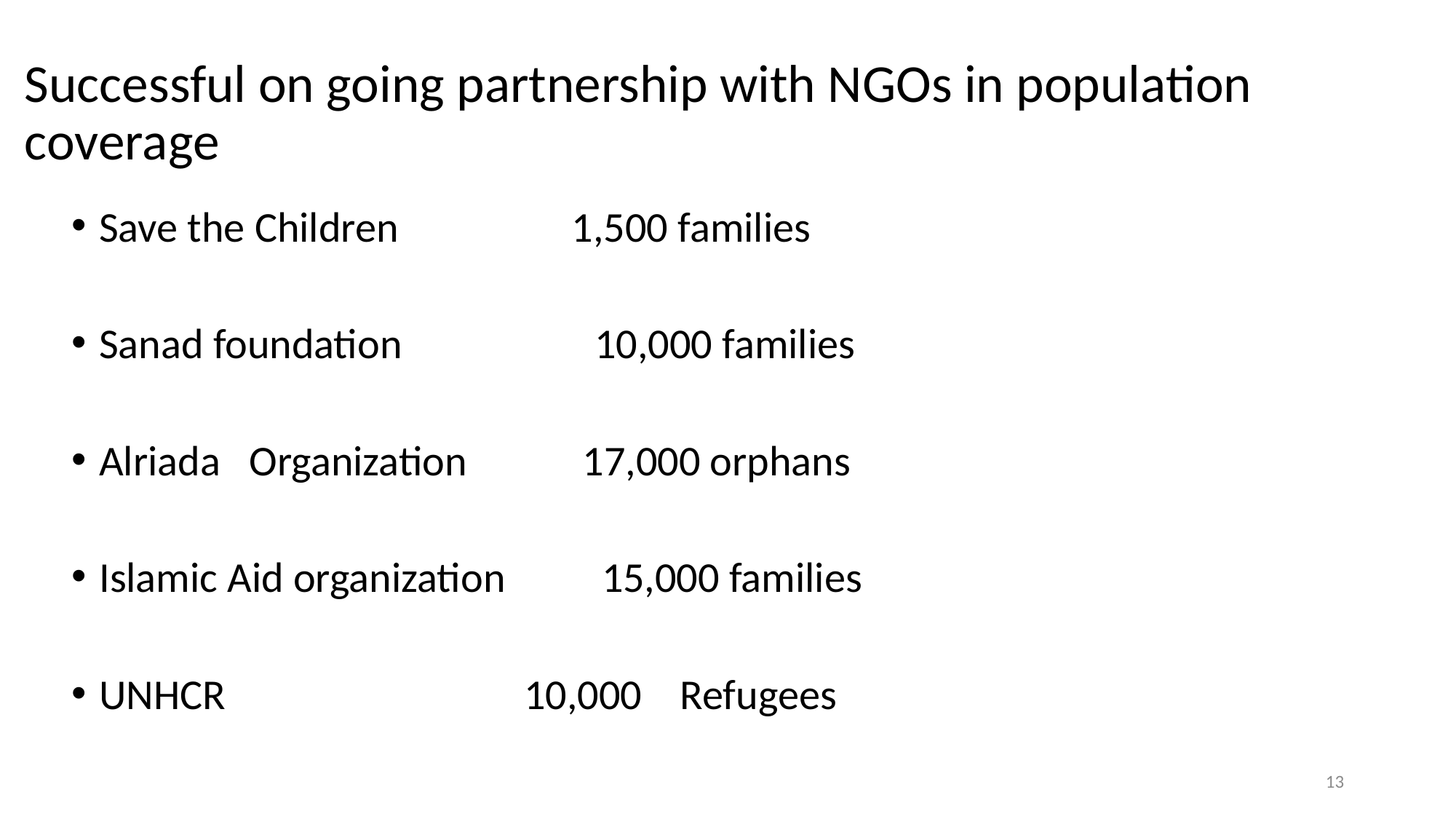

# Successful on going partnership with NGOs in population coverage
Save the Children                  1,500 families
Sanad foundation                    10,000 families
Alriada   Organization            17,000 orphans
Islamic Aid organization          15,000 families
UNHCR                               10,000    Refugees
13